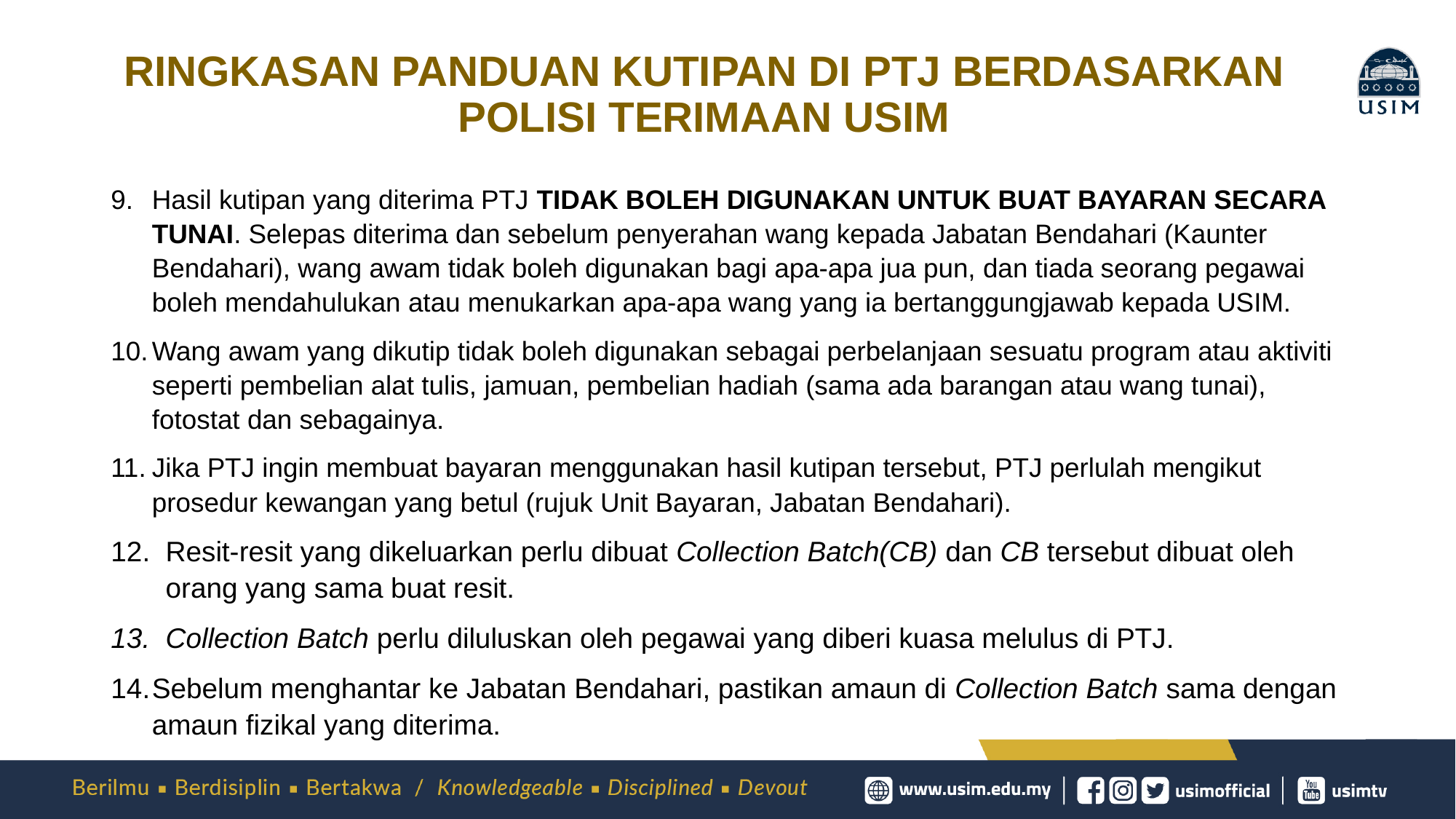

# RINGKASAN PANDUAN KUTIPAN DI PTJ BERDASARKAN POLISI TERIMAAN USIM
Hasil kutipan yang diterima PTJ TIDAK BOLEH DIGUNAKAN UNTUK BUAT BAYARAN SECARA TUNAI. Selepas diterima dan sebelum penyerahan wang kepada Jabatan Bendahari (Kaunter Bendahari), wang awam tidak boleh digunakan bagi apa-apa jua pun, dan tiada seorang pegawai boleh mendahulukan atau menukarkan apa-apa wang yang ia bertanggungjawab kepada USIM.
Wang awam yang dikutip tidak boleh digunakan sebagai perbelanjaan sesuatu program atau aktiviti seperti pembelian alat tulis, jamuan, pembelian hadiah (sama ada barangan atau wang tunai), fotostat dan sebagainya.
Jika PTJ ingin membuat bayaran menggunakan hasil kutipan tersebut, PTJ perlulah mengikut prosedur kewangan yang betul (rujuk Unit Bayaran, Jabatan Bendahari).
Resit-resit yang dikeluarkan perlu dibuat Collection Batch(CB) dan CB tersebut dibuat oleh orang yang sama buat resit.
Collection Batch perlu diluluskan oleh pegawai yang diberi kuasa melulus di PTJ.
Sebelum menghantar ke Jabatan Bendahari, pastikan amaun di Collection Batch sama dengan amaun fizikal yang diterima.